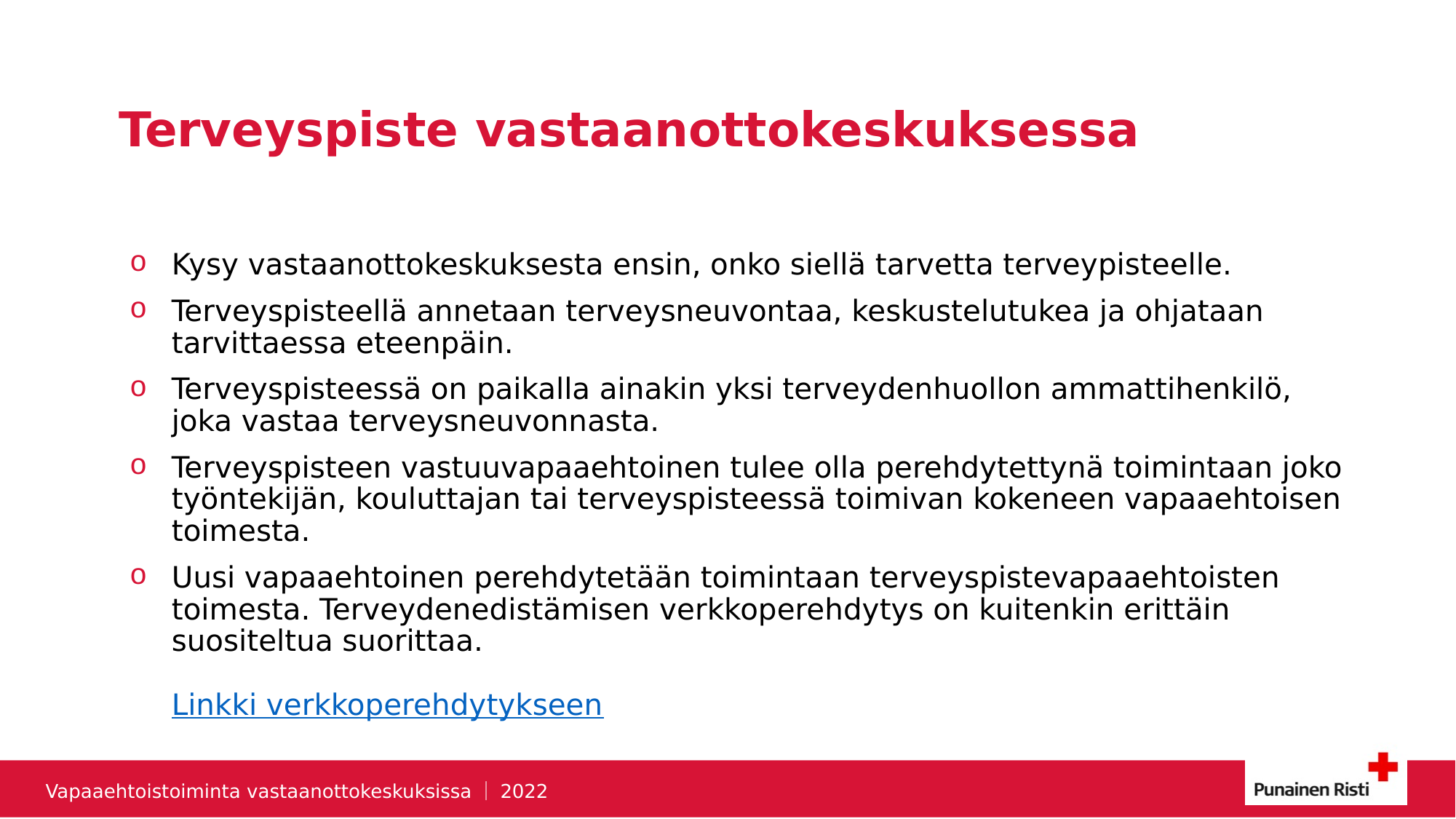

# Terveyspiste vastaanottokeskuksessa
Kysy vastaanottokeskuksesta ensin, onko siellä tarvetta terveypisteelle.
Terveyspisteellä annetaan terveysneuvontaa, keskustelutukea ja ohjataan tarvittaessa eteenpäin.
Terveyspisteessä on paikalla ainakin yksi terveydenhuollon ammattihenkilö, joka vastaa terveysneuvonnasta.
Terveyspisteen vastuuvapaaehtoinen tulee olla perehdytettynä toimintaan joko työntekijän, kouluttajan tai terveyspisteessä toimivan kokeneen vapaaehtoisen toimesta.
Uusi vapaaehtoinen perehdytetään toimintaan terveyspistevapaaehtoisten toimesta. Terveydenedistämisen verkkoperehdytys on kuitenkin erittäin suositeltua suorittaa. 
Linkki verkkoperehdytykseen